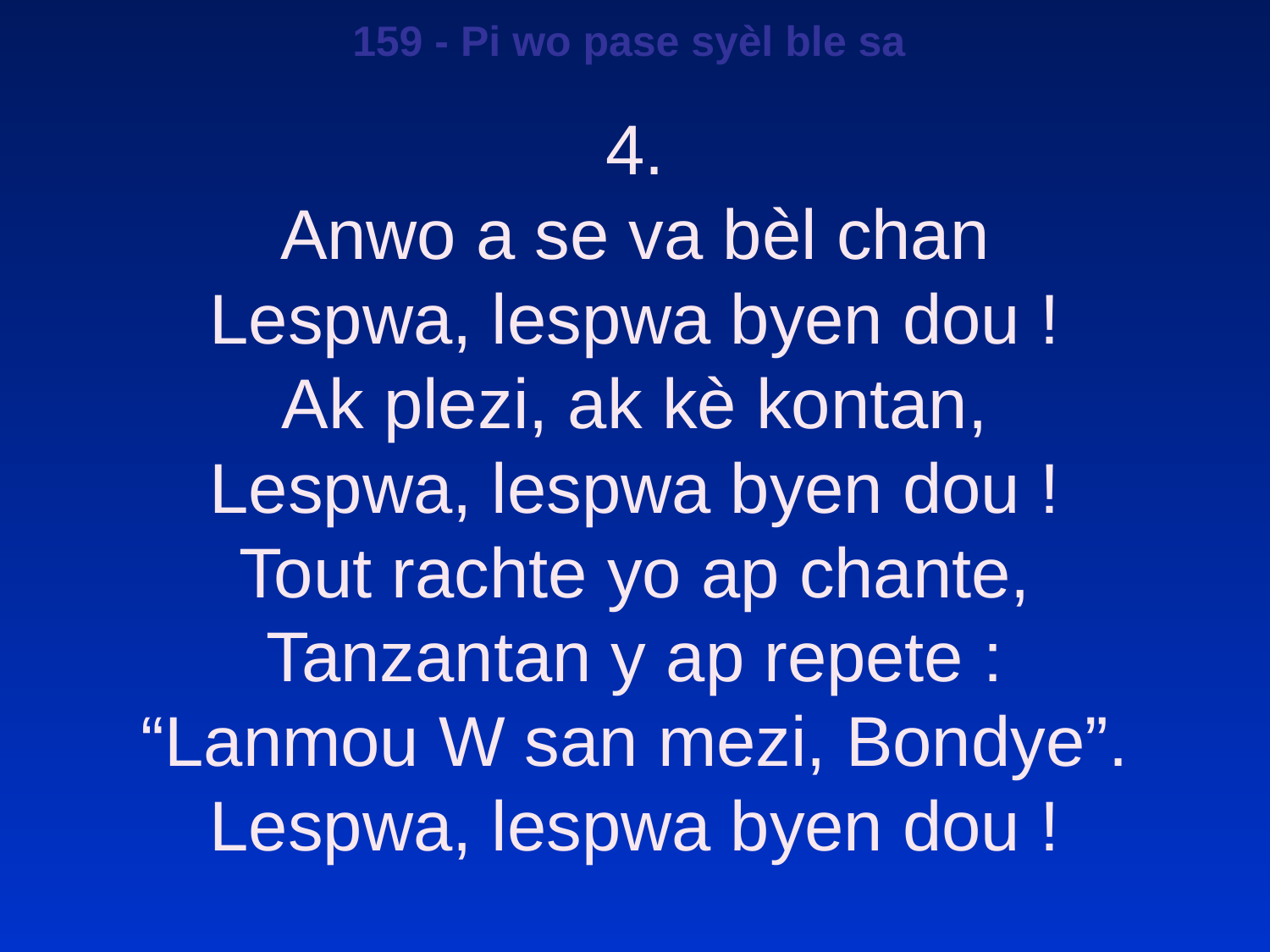

159 - Pi wo pase syèl ble sa
4.
Anwo a se va bèl chan
Lespwa, lespwa byen dou !
Ak plezi, ak kè kontan,
Lespwa, lespwa byen dou !
Tout rachte yo ap chante,
Tanzantan y ap repete :
“Lanmou W san mezi, Bondye”.
Lespwa, lespwa byen dou !